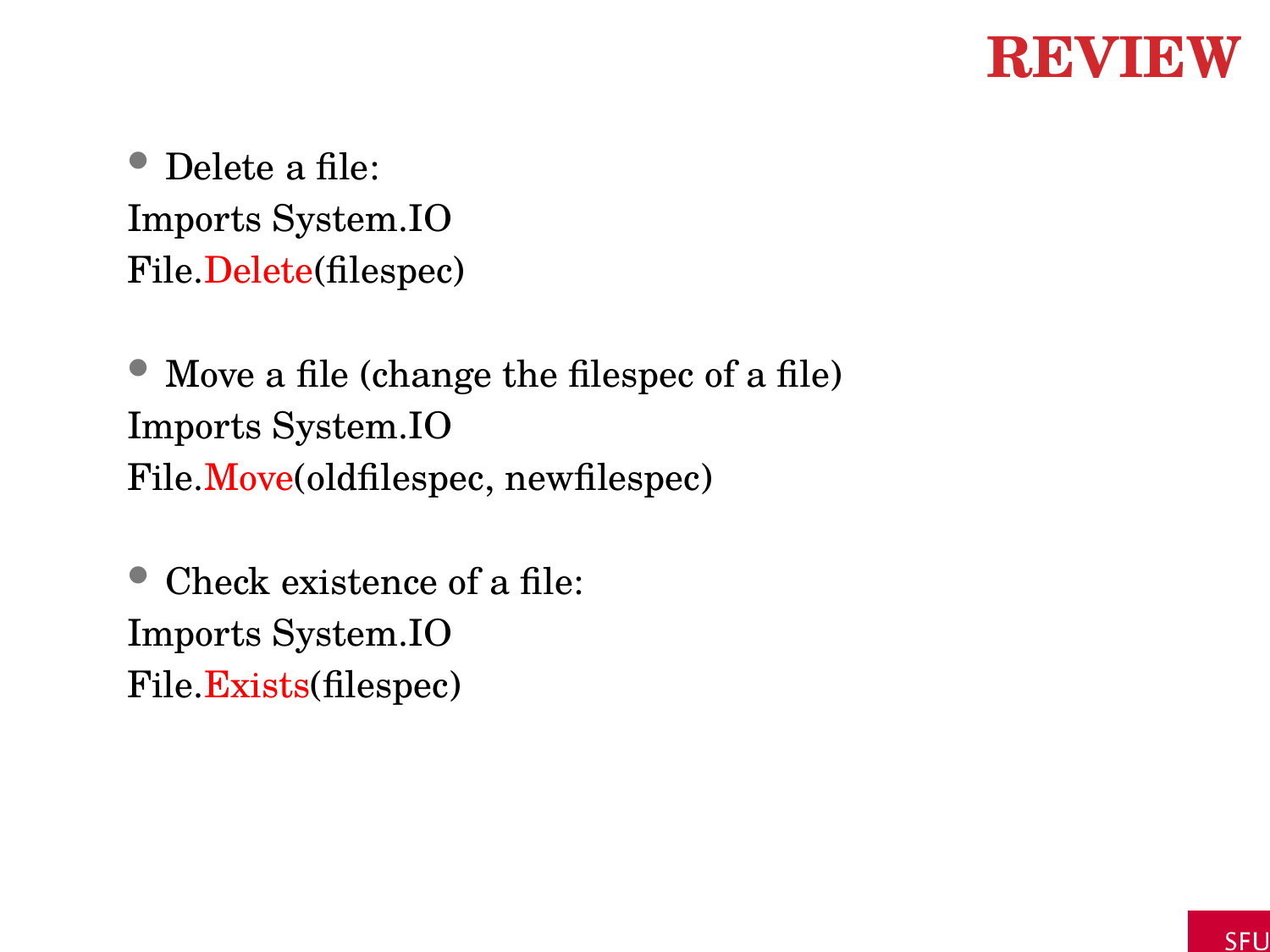

# Review
Delete a file:
Imports System.IO
File.Delete(filespec)

Move a file (change the filespec of a file)
Imports System.IO
File.Move(oldfilespec, newfilespec)

Check existence of a file:
Imports System.IO
File.Exists(filespec)